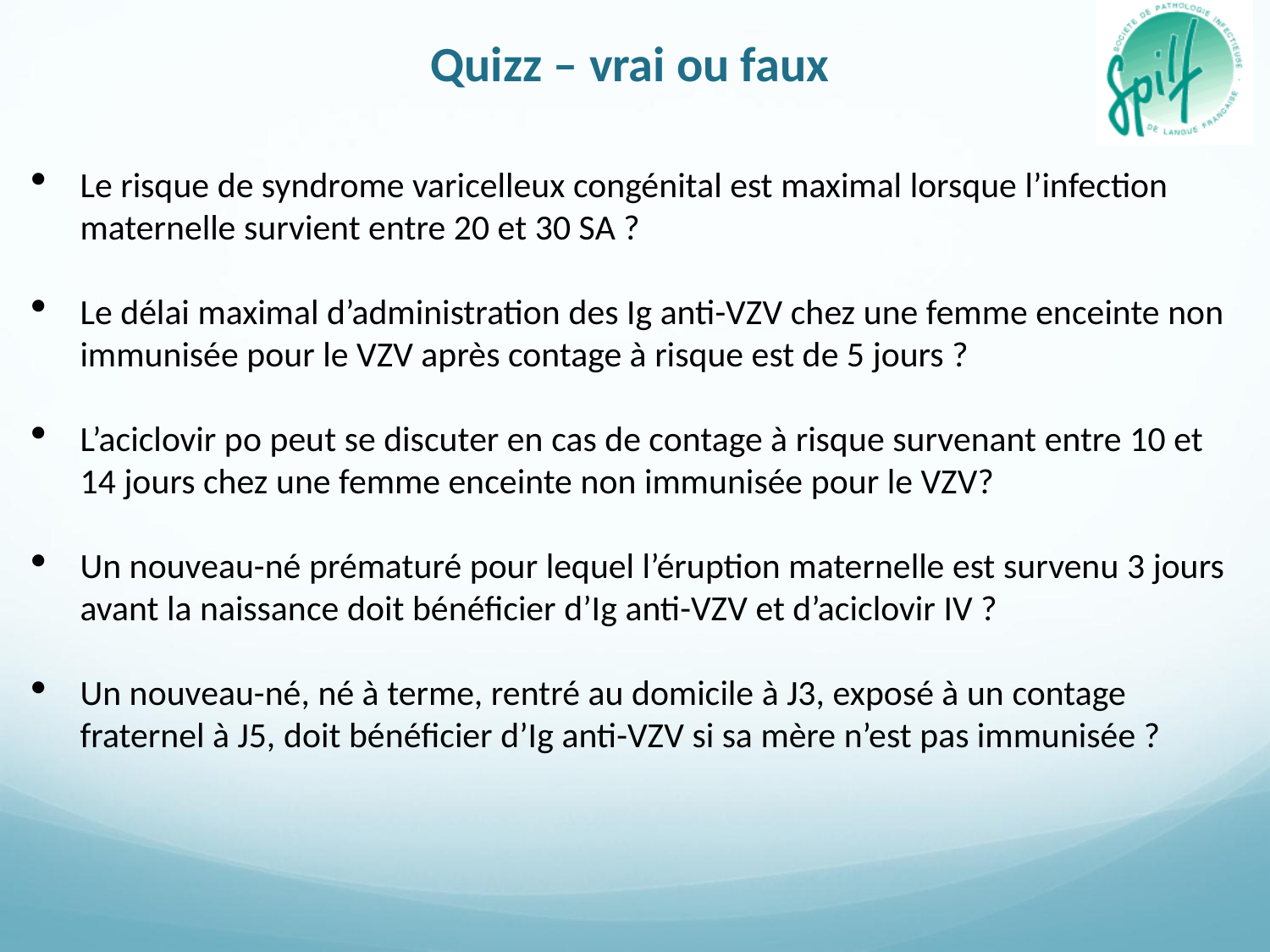

Quizz – vrai ou faux
Le risque de syndrome varicelleux congénital est maximal lorsque l’infection maternelle survient entre 20 et 30 SA ?

Le délai maximal d’administration des Ig anti-VZV chez une femme enceinte non immunisée pour le VZV après contage à risque est de 5 jours ?

L’aciclovir po peut se discuter en cas de contage à risque survenant entre 10 et 14 jours chez une femme enceinte non immunisée pour le VZV?

Un nouveau-né prématuré pour lequel l’éruption maternelle est survenu 3 jours avant la naissance doit bénéficier d’Ig anti-VZV et d’aciclovir IV ?

Un nouveau-né, né à terme, rentré au domicile à J3, exposé à un contage fraternel à J5, doit bénéficier d’Ig anti-VZV si sa mère n’est pas immunisée ?